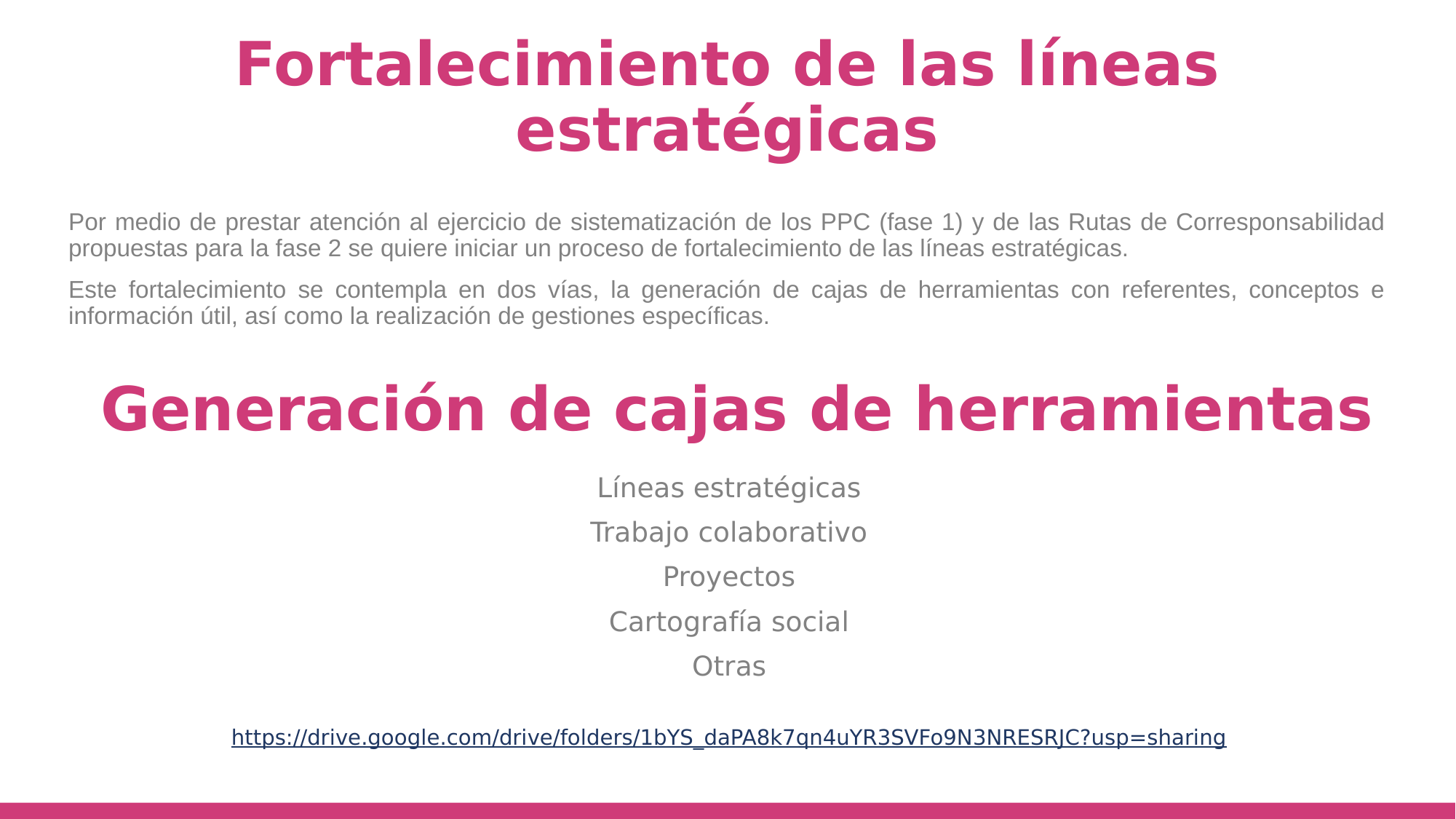

# Fortalecimiento de las líneas estratégicas
Por medio de prestar atención al ejercicio de sistematización de los PPC (fase 1) y de las Rutas de Corresponsabilidad propuestas para la fase 2 se quiere iniciar un proceso de fortalecimiento de las líneas estratégicas.
Este fortalecimiento se contempla en dos vías, la generación de cajas de herramientas con referentes, conceptos e información útil, así como la realización de gestiones específicas.

Generación de cajas de herramientas
Líneas estratégicas
Trabajo colaborativo
Proyectos
Cartografía social
Otras
https://drive.google.com/drive/folders/1bYS_daPA8k7qn4uYR3SVFo9N3NRESRJC?usp=sharing